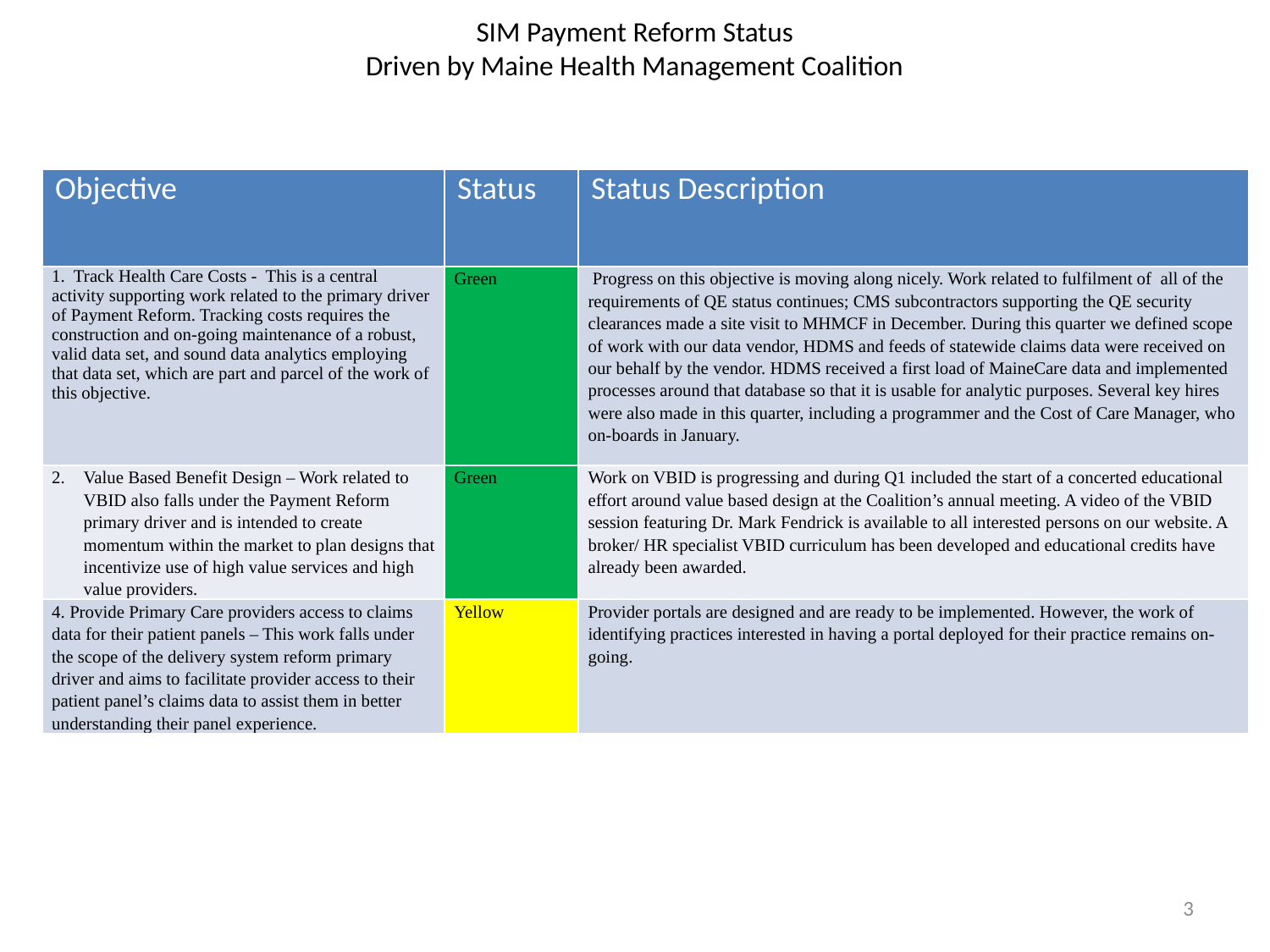

# SIM Payment Reform Status Driven by Maine Health Management Coalition
| Objective | Status | Status Description |
| --- | --- | --- |
| 1. Track Health Care Costs - This is a central activity supporting work related to the primary driver of Payment Reform. Tracking costs requires the construction and on-going maintenance of a robust, valid data set, and sound data analytics employing that data set, which are part and parcel of the work of this objective. | Green | Progress on this objective is moving along nicely. Work related to fulfilment of all of the requirements of QE status continues; CMS subcontractors supporting the QE security clearances made a site visit to MHMCF in December. During this quarter we defined scope of work with our data vendor, HDMS and feeds of statewide claims data were received on our behalf by the vendor. HDMS received a first load of MaineCare data and implemented processes around that database so that it is usable for analytic purposes. Several key hires were also made in this quarter, including a programmer and the Cost of Care Manager, who on-boards in January. |
| Value Based Benefit Design – Work related to VBID also falls under the Payment Reform primary driver and is intended to create momentum within the market to plan designs that incentivize use of high value services and high value providers. | Green | Work on VBID is progressing and during Q1 included the start of a concerted educational effort around value based design at the Coalition’s annual meeting. A video of the VBID session featuring Dr. Mark Fendrick is available to all interested persons on our website. A broker/ HR specialist VBID curriculum has been developed and educational credits have already been awarded. |
| 4. Provide Primary Care providers access to claims data for their patient panels – This work falls under the scope of the delivery system reform primary driver and aims to facilitate provider access to their patient panel’s claims data to assist them in better understanding their panel experience. | Yellow | Provider portals are designed and are ready to be implemented. However, the work of identifying practices interested in having a portal deployed for their practice remains on-going. |
3